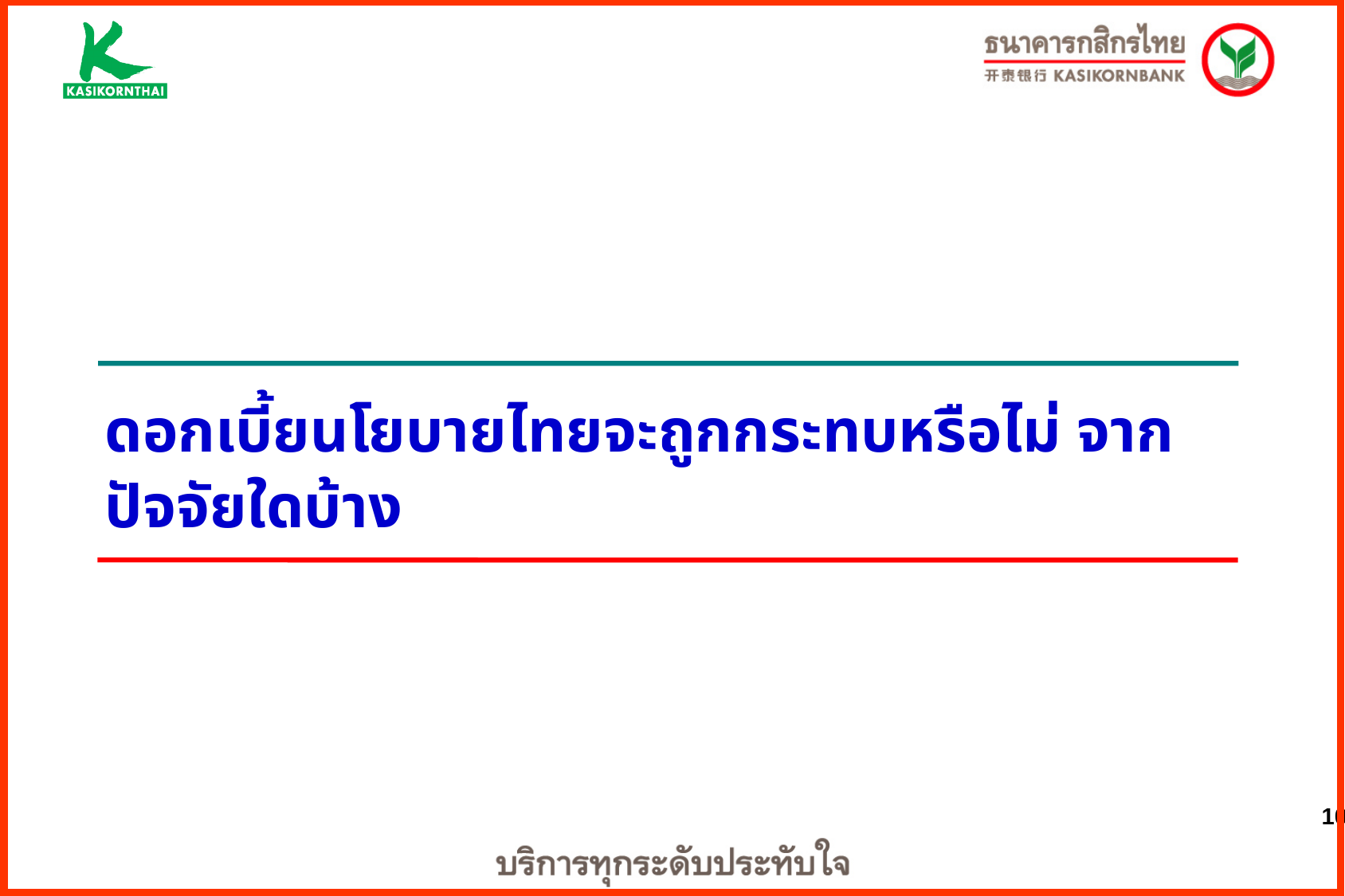

ดอกเบี้ยนโยบายไทยจะถูกกระทบหรือไม่ จากปัจจัยใดบ้าง